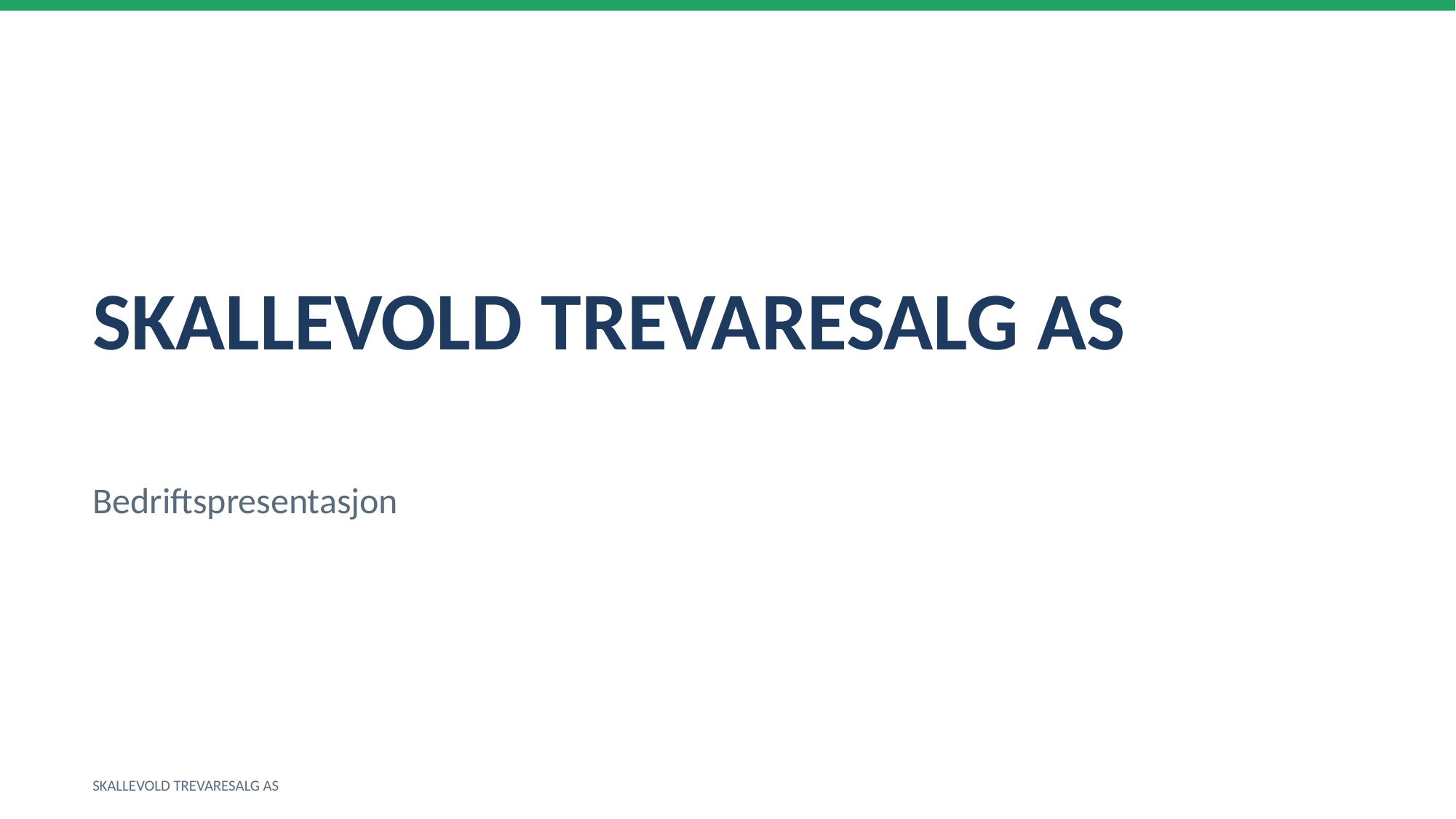

SKALLEVOLD TREVARESALG AS
Bedriftspresentasjon
SKALLEVOLD TREVARESALG AS